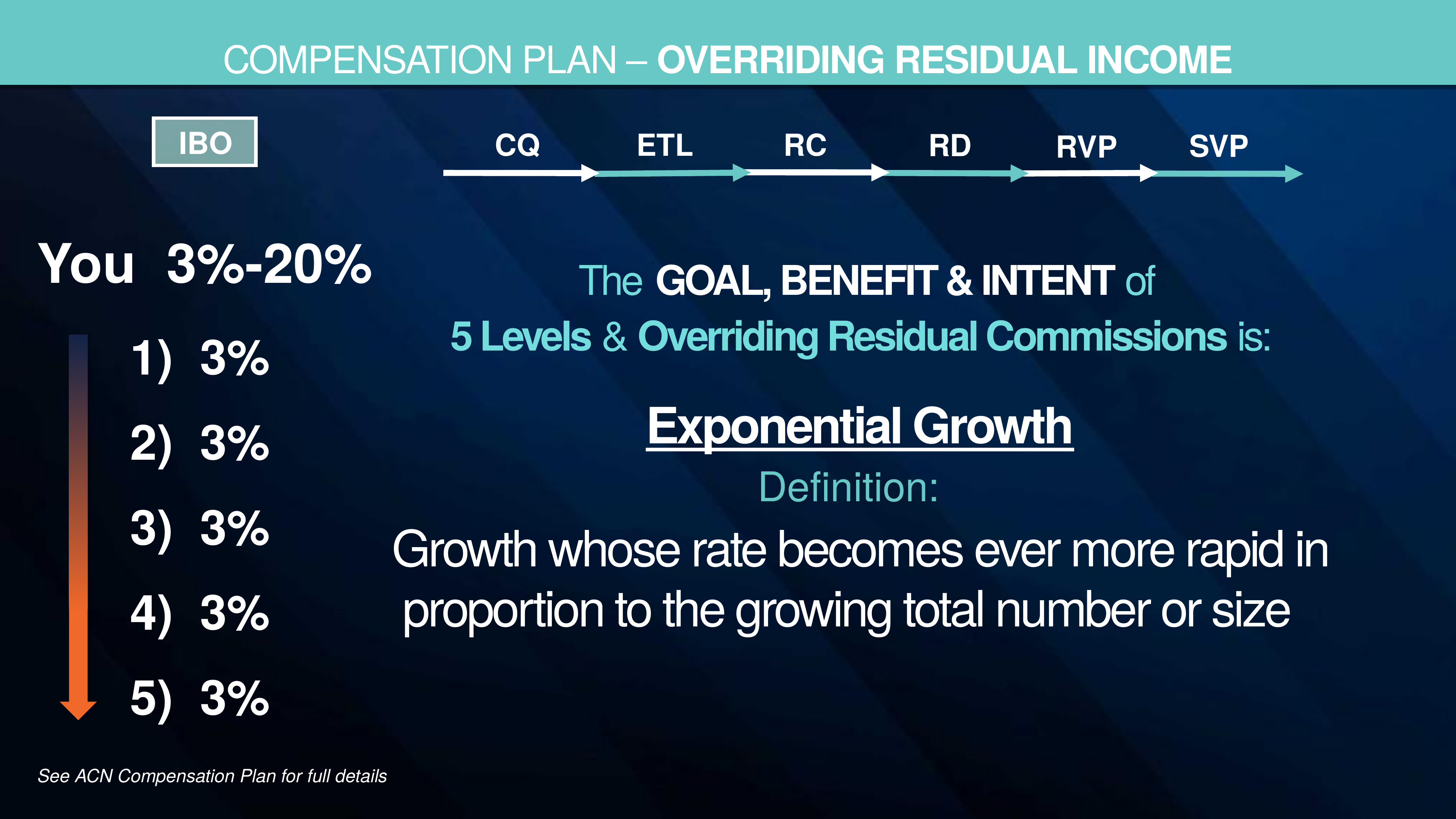

Compensation Plan – Overriding Residual Income

IBO
RC
CQ
ETL
RD
SVP
RVP

You  3%-20%
The GOAL, BENEFIT & INTENT of
5 Levels & Overriding Residual Commissions is:
1)  3%

Exponential Growth
Definition:
Growth whose rate becomes ever more rapid in proportion to the growing total number or size
2)  3%
3)  3%
4)  3%
5)  3%
See ACN Compensation Plan for full details